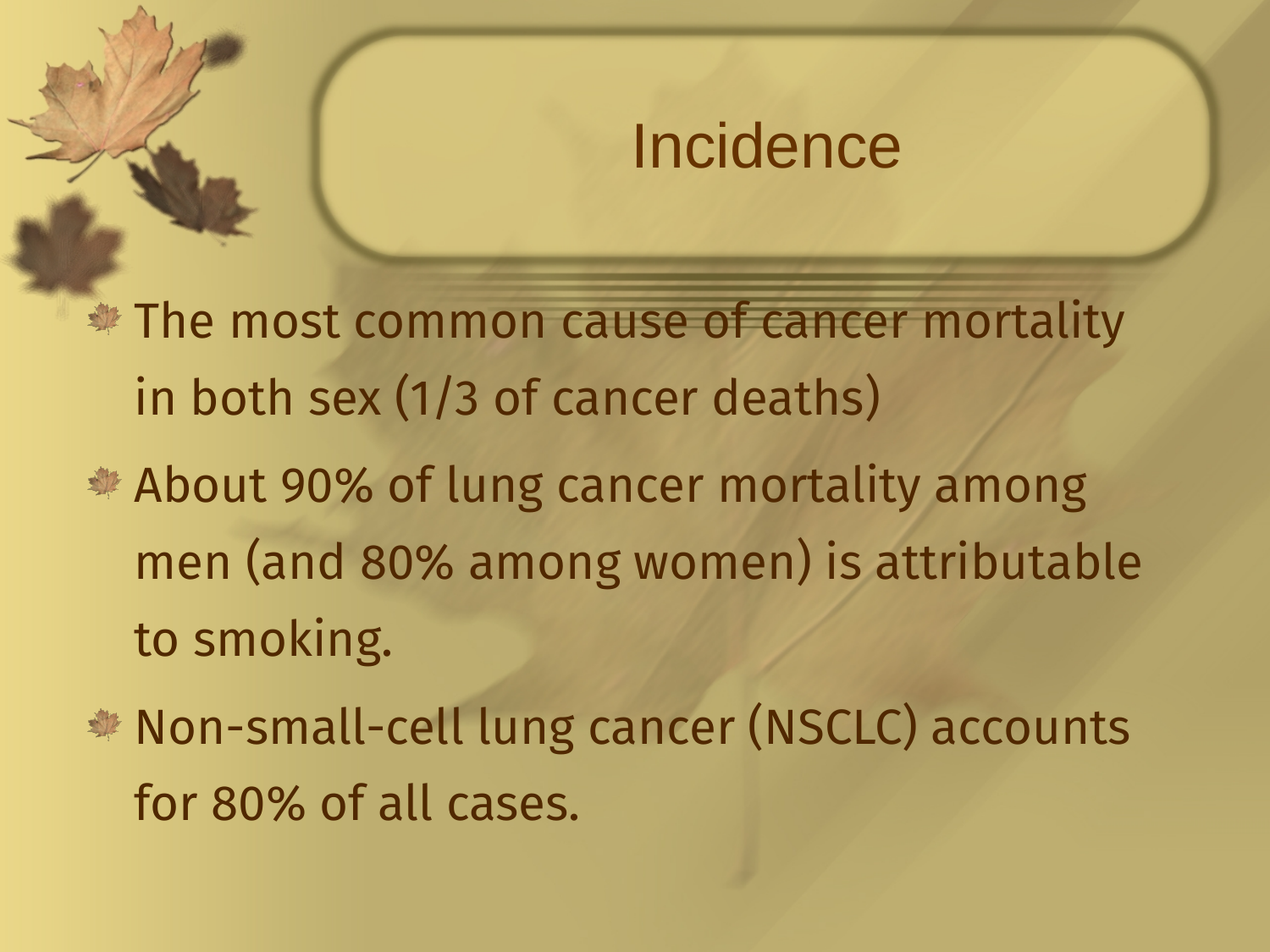

# Incidence
The most common cause of cancer mortality in both sex (1/3 of cancer deaths)
About 90% of lung cancer mortality among men (and 80% among women) is attributable to smoking.
Non-small-cell lung cancer (NSCLC) accounts for 80% of all cases.